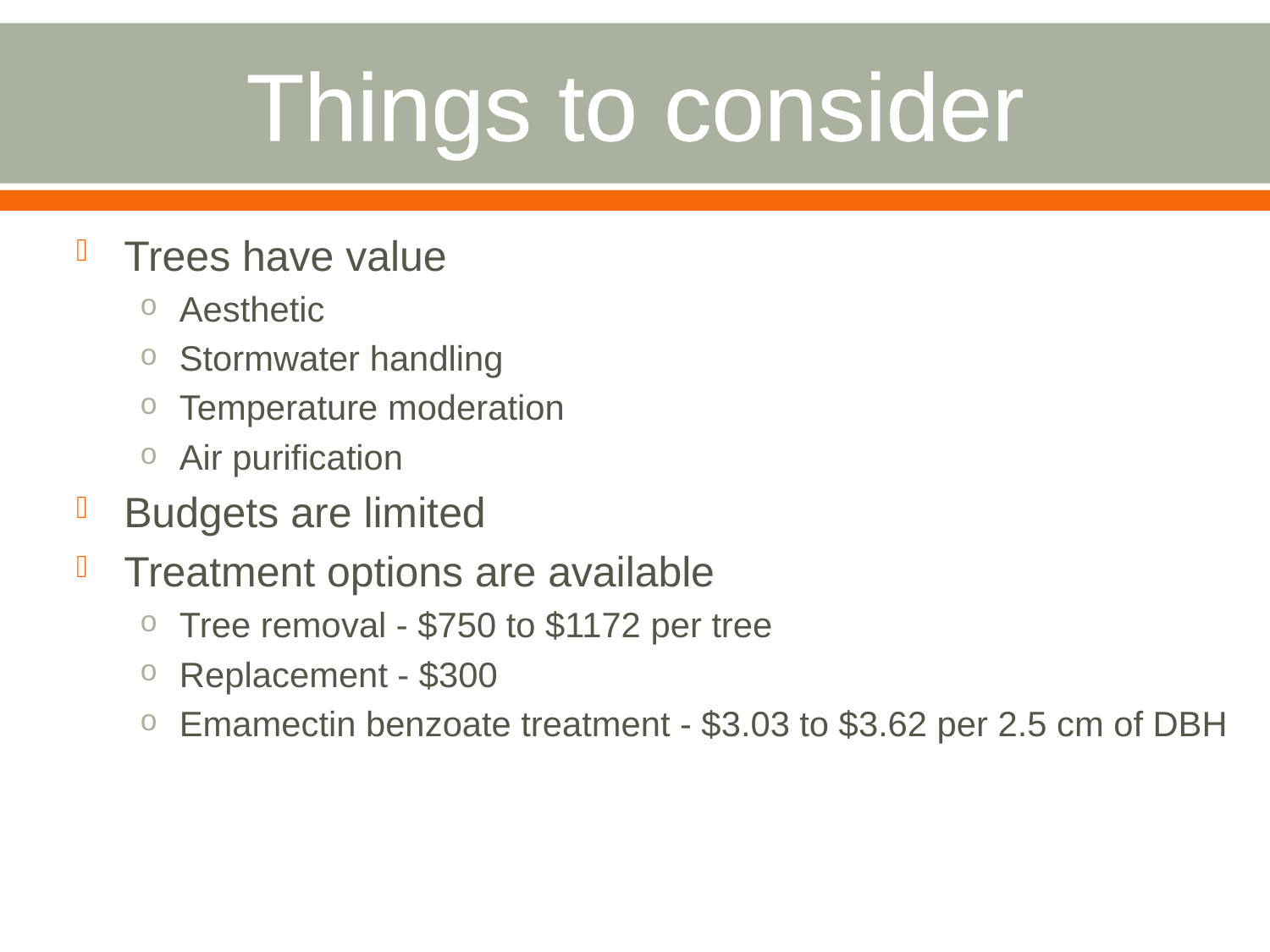

# Things to consider
Trees have value
Aesthetic
Stormwater handling
Temperature moderation
Air purification
Budgets are limited
Treatment options are available
Tree removal - $750 to $1172 per tree
Replacement - $300
Emamectin benzoate treatment - $3.03 to $3.62 per 2.5 cm of DBH